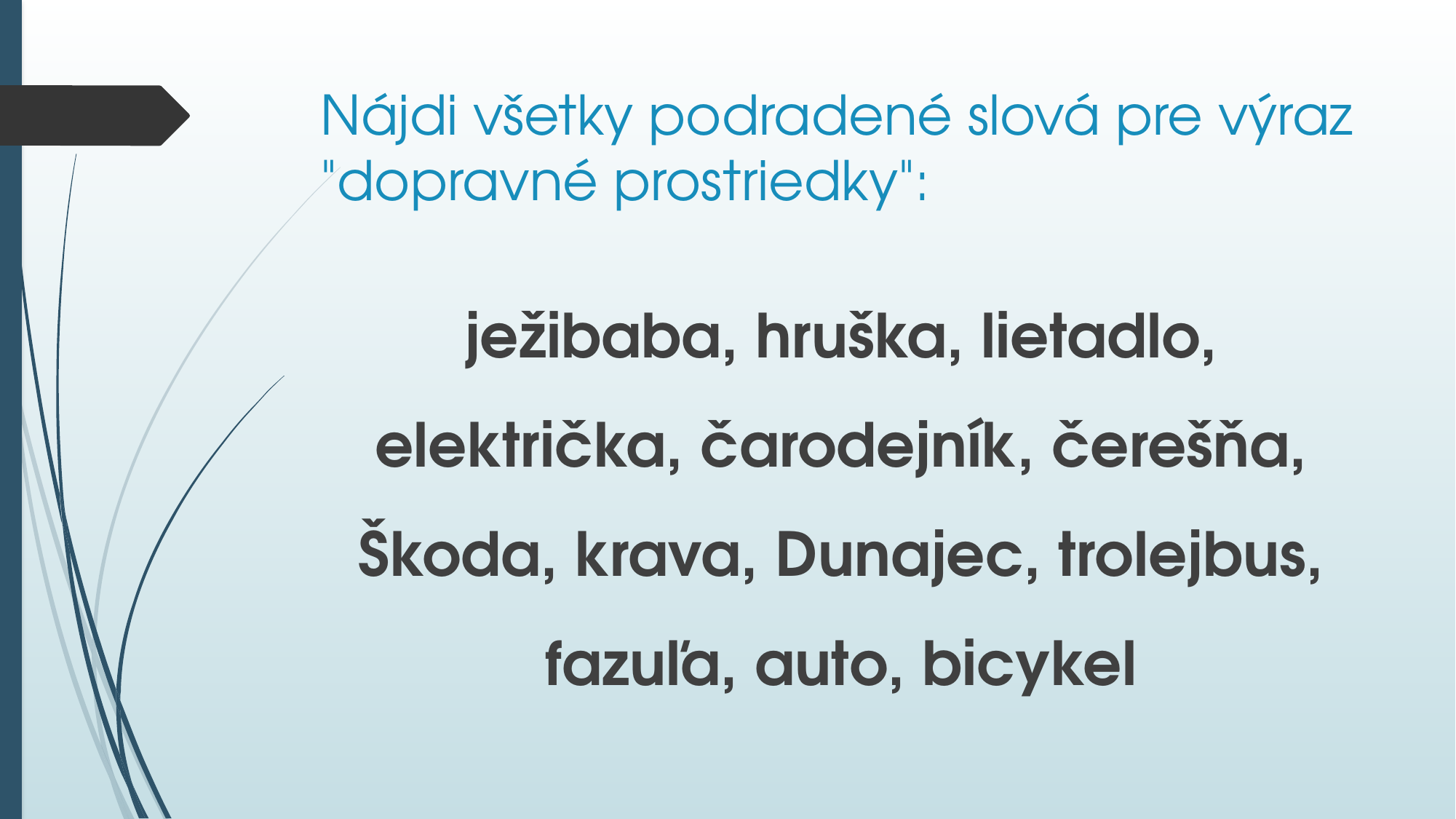

# Nájdi všetky podradené slová pre výraz "dopravné prostriedky":
ježibaba, hruška, lietadlo, električka, čarodejník, čerešňa, Škoda, krava, Dunajec, trolejbus, fazuľa, auto, bicykel